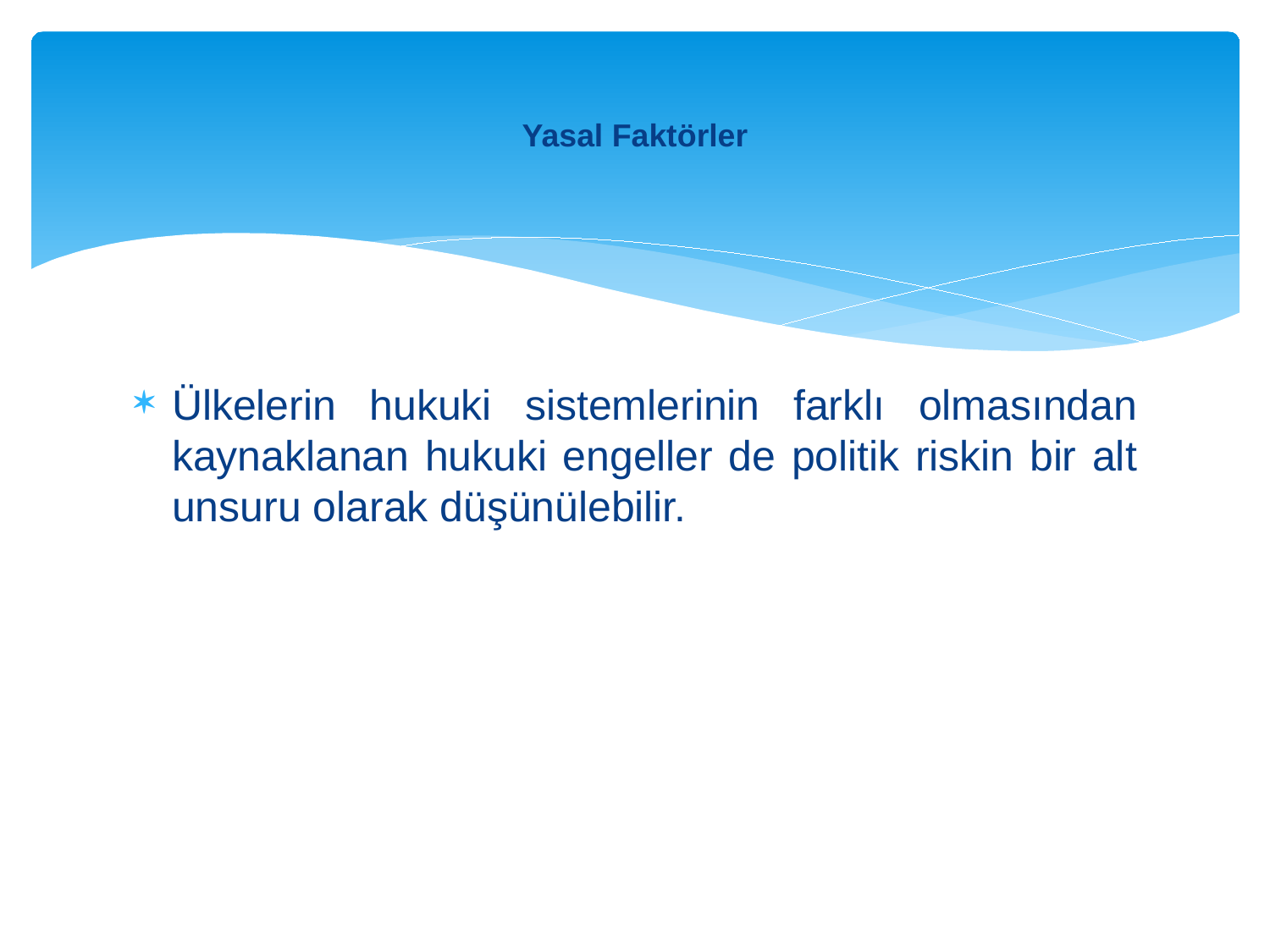

# Yasal Faktörler
Ülkelerin hukuki sistemlerinin farklı olmasından kaynaklanan hukuki engeller de politik riskin bir alt unsuru olarak düşünülebilir.